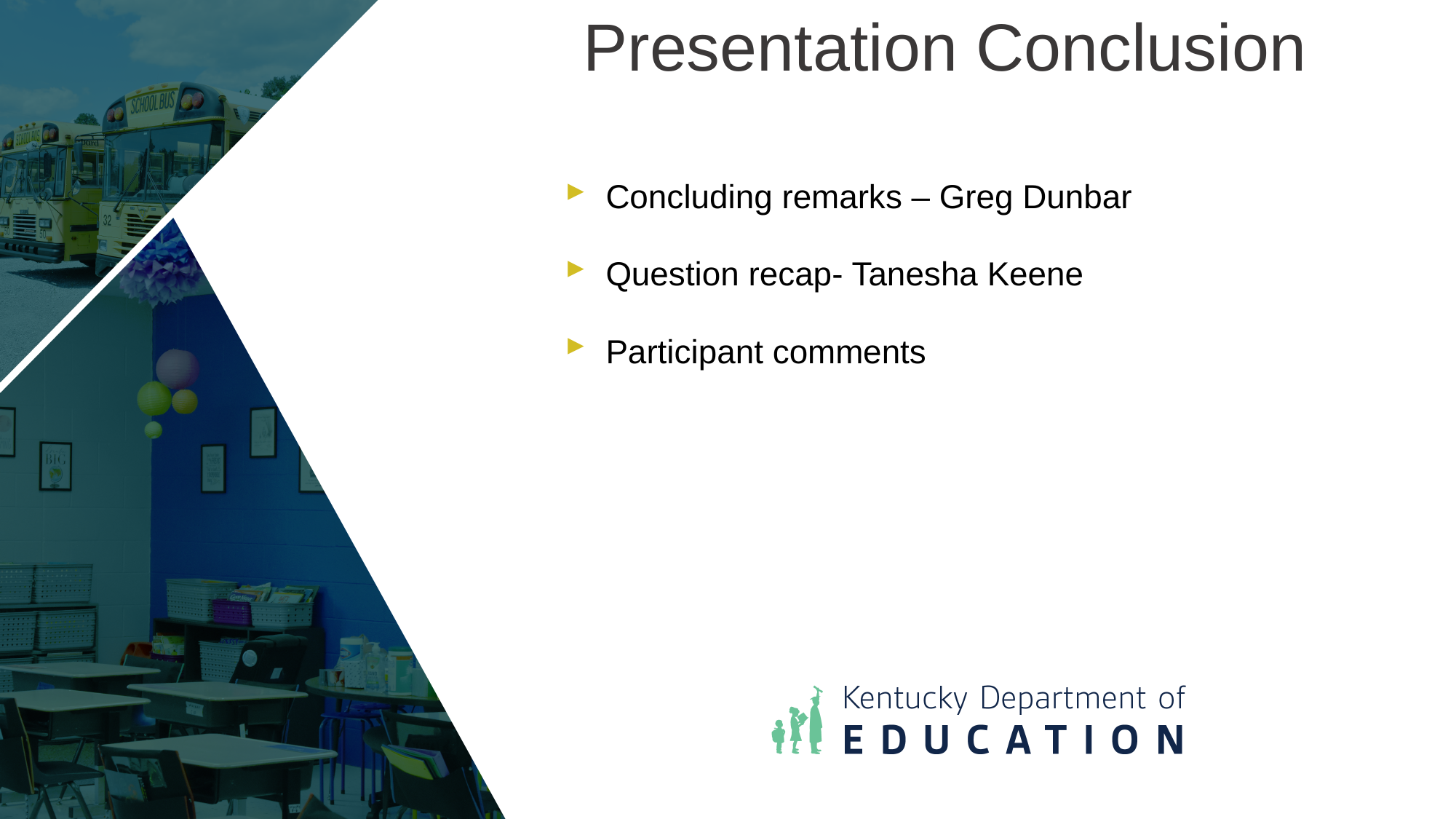

Presentation Conclusion
Concluding remarks – Greg Dunbar
Question recap- Tanesha Keene
Participant comments